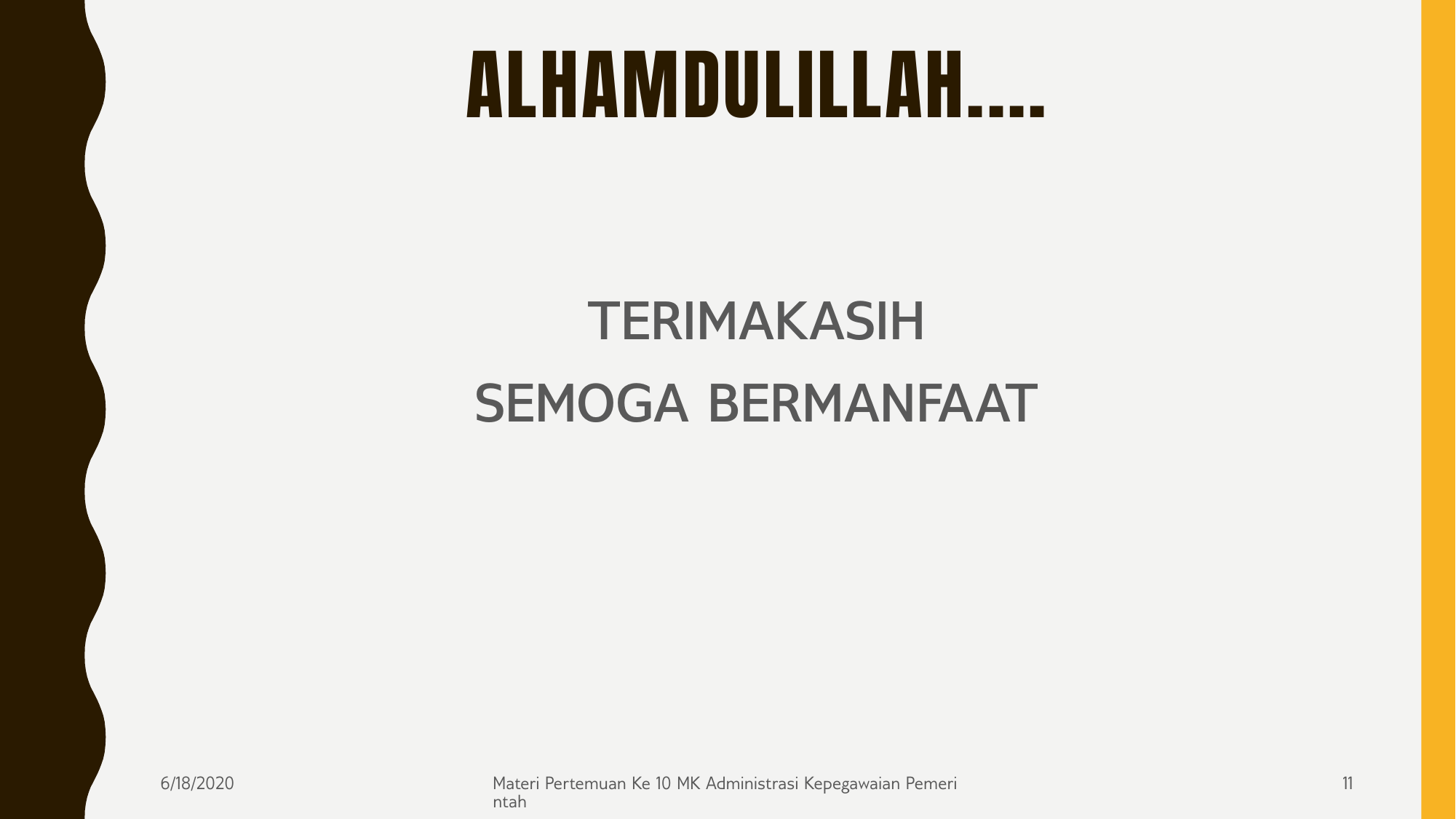

# ALHAMDULILLAH....
TERIMAKASIH
SEMOGA BERMANFAAT
6/18/2020
Materi Pertemuan Ke 10 MK Administrasi Kepegawaian Pemerintah
11